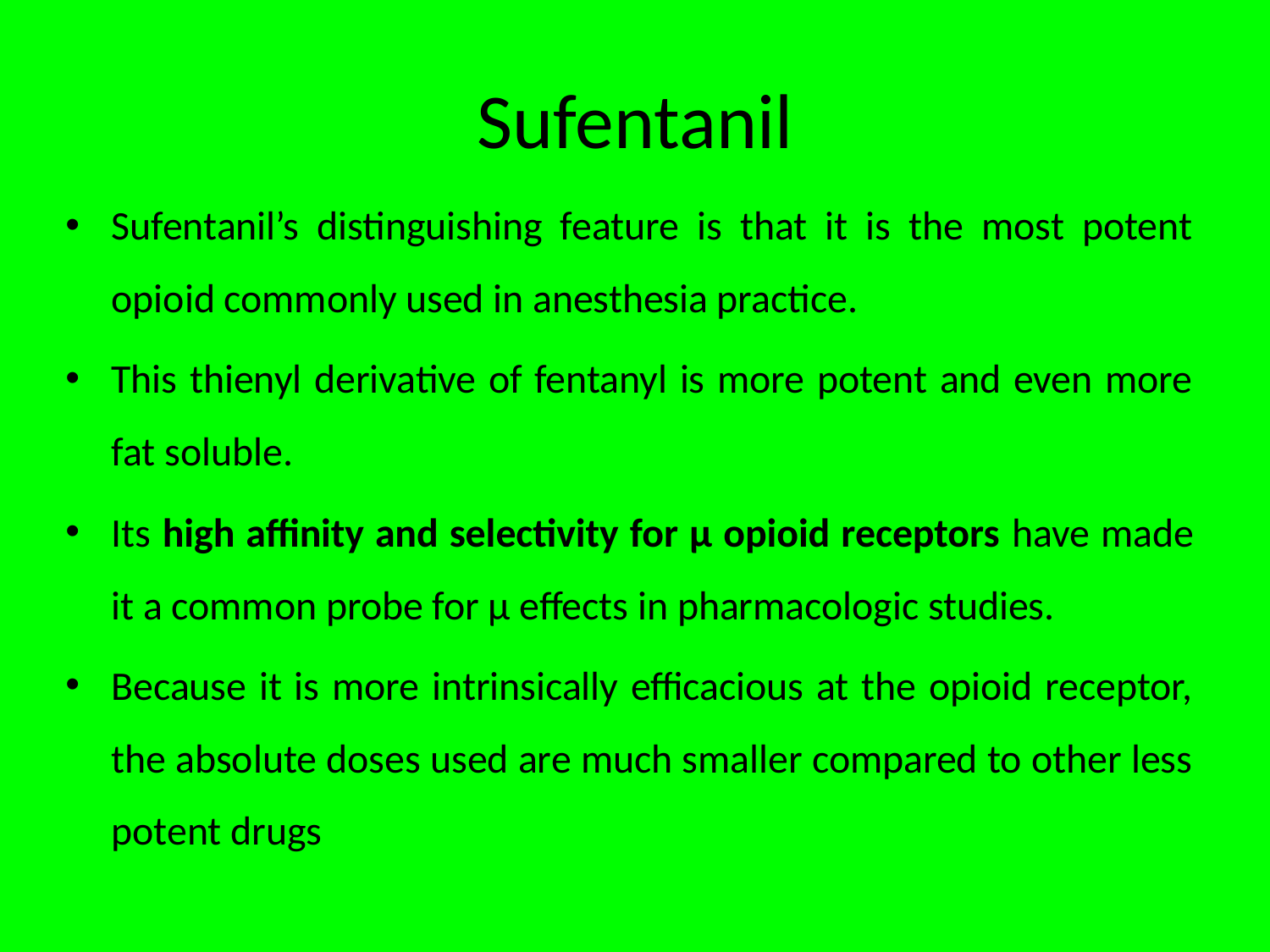

# Sufentanil
Sufentanil’s distinguishing feature is that it is the most potent opioid commonly used in anesthesia practice.
This thienyl derivative of fentanyl is more potent and even more fat soluble.
Its high affinity and selectivity for μ opioid receptors have made it a common probe for μ effects in pharmacologic studies.
Because it is more intrinsically efficacious at the opioid receptor, the absolute doses used are much smaller compared to other less potent drugs